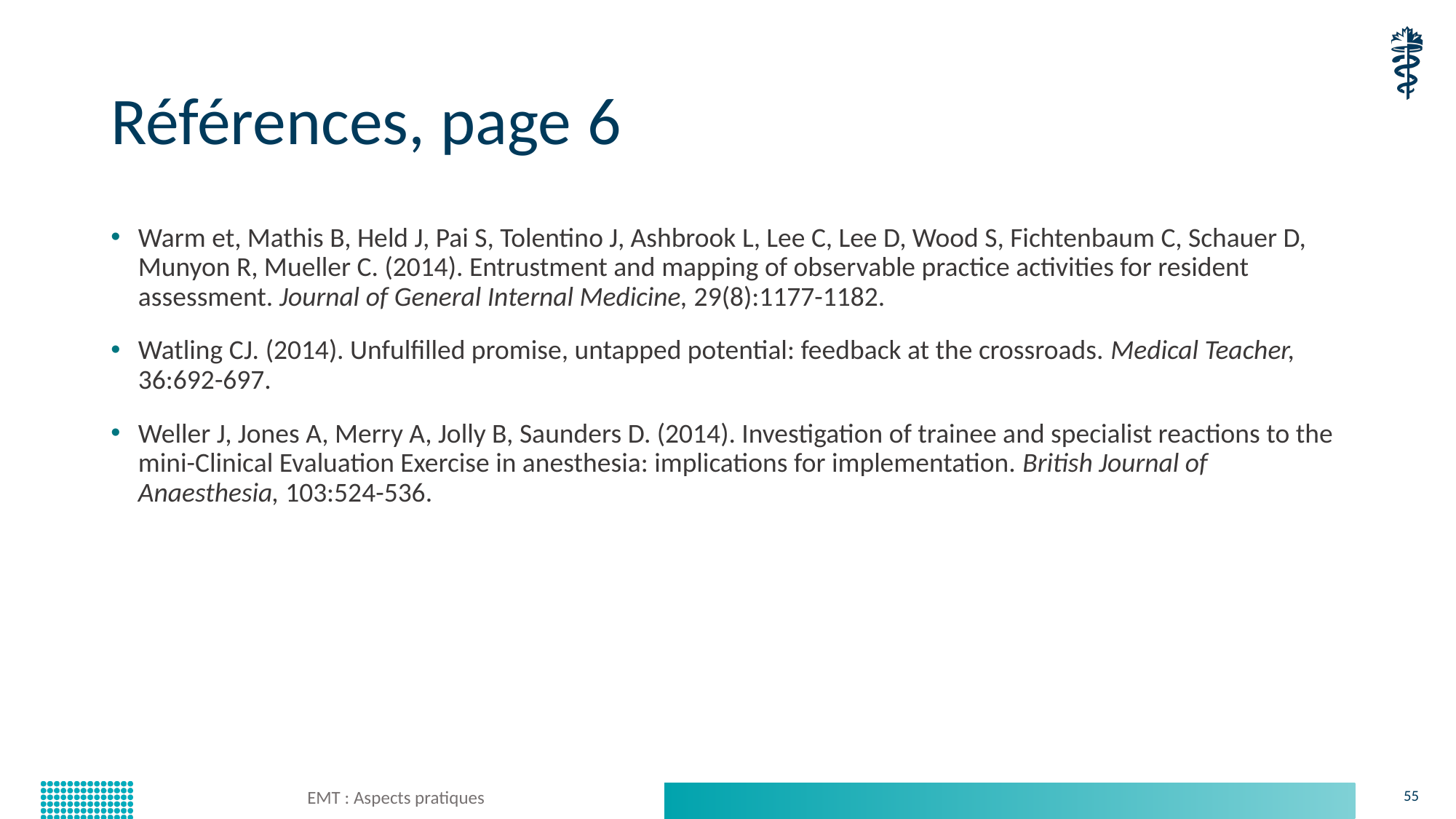

# Références, page 6
Warm et, Mathis B, Held J, Pai S, Tolentino J, Ashbrook L, Lee C, Lee D, Wood S, Fichtenbaum C, Schauer D, Munyon R, Mueller C. (2014). Entrustment and mapping of observable practice activities for resident assessment. Journal of General Internal Medicine, 29(8):1177-1182.
Watling CJ. (2014). Unfulfilled promise, untapped potential: feedback at the crossroads. Medical Teacher, 36:692-697.
Weller J, Jones A, Merry A, Jolly B, Saunders D. (2014). Investigation of trainee and specialist reactions to the mini-Clinical Evaluation Exercise in anesthesia: implications for implementation. British Journal of Anaesthesia, 103:524-536.

EMT : Aspects pratiques
55